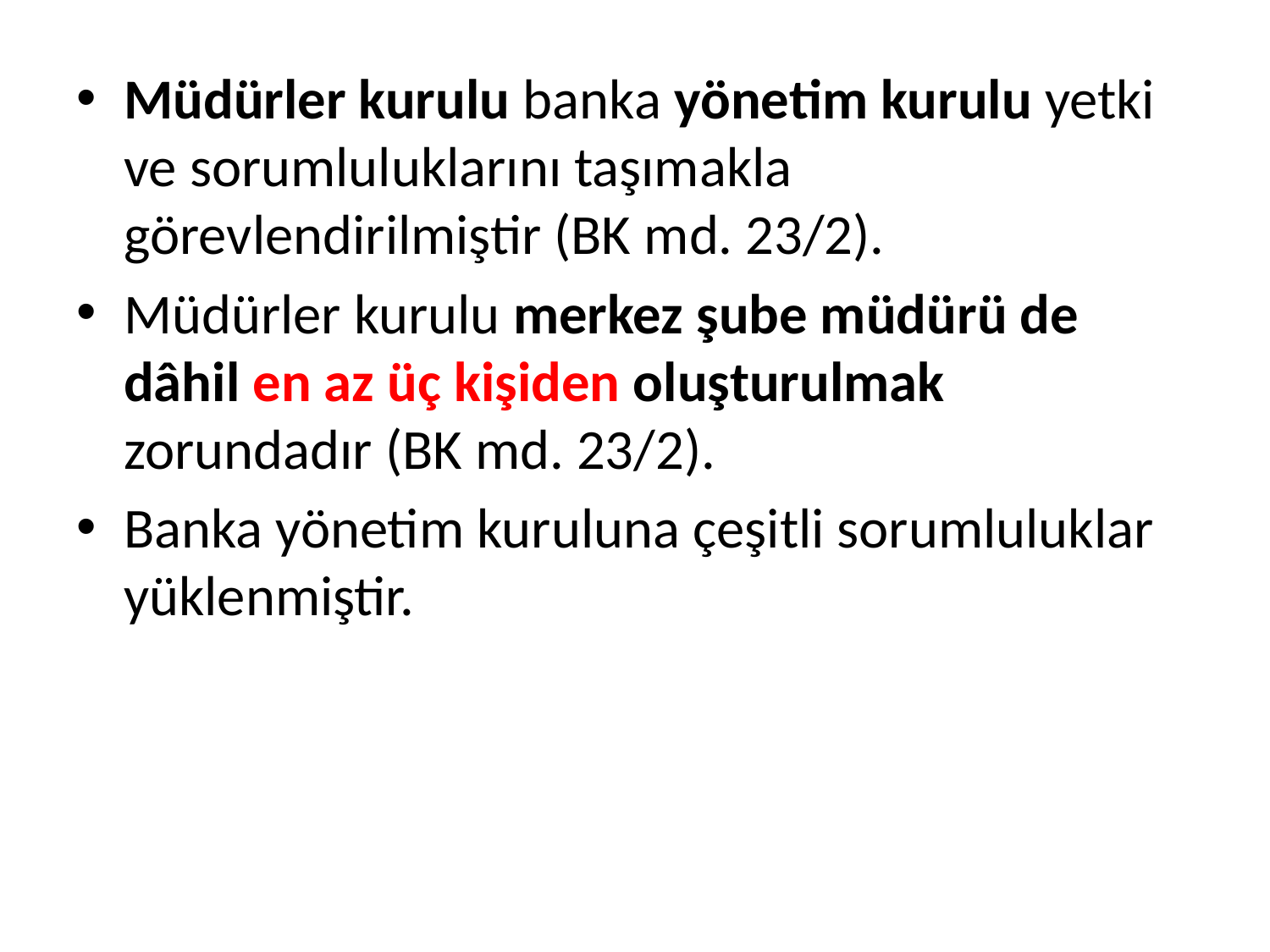

Müdürler kurulu banka yönetim kurulu yetki ve sorumluluklarını taşımakla görevlendirilmiştir (BK md. 23/2).
Müdürler kurulu merkez şube müdürü de dâhil en az üç kişiden oluşturulmak zorundadır (BK md. 23/2).
Banka yönetim kuruluna çeşitli sorumluluklar yüklenmiştir.